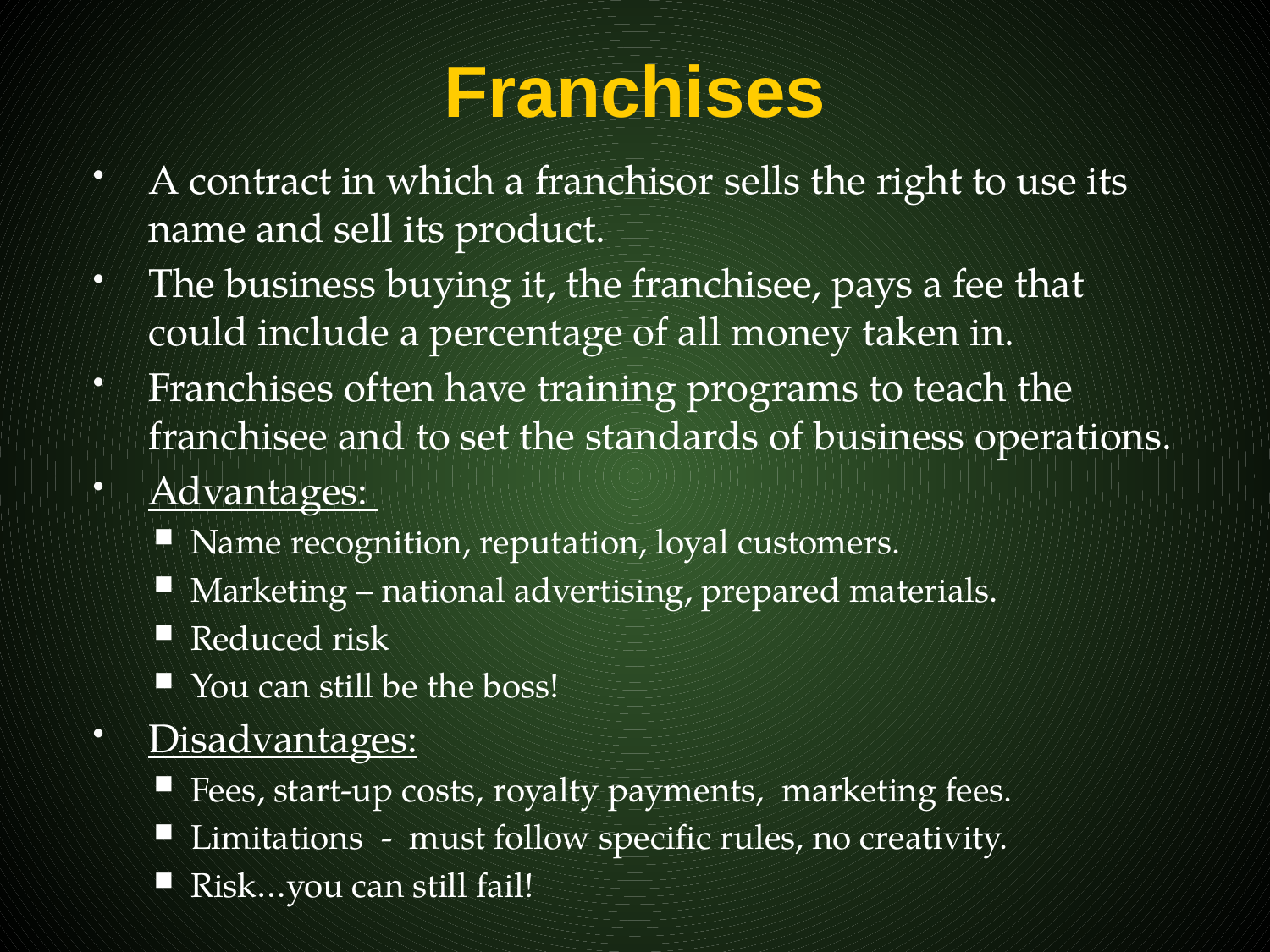

# Franchises
A contract in which a franchisor sells the right to use its name and sell its product.
The business buying it, the franchisee, pays a fee that could include a percentage of all money taken in.
Franchises often have training programs to teach the franchisee and to set the standards of business operations.
Advantages:
Name recognition, reputation, loyal customers.
Marketing – national advertising, prepared materials.
Reduced risk
You can still be the boss!
Disadvantages:
Fees, start-up costs, royalty payments,  marketing fees.
Limitations  -  must follow specific rules, no creativity.
Risk…you can still fail!